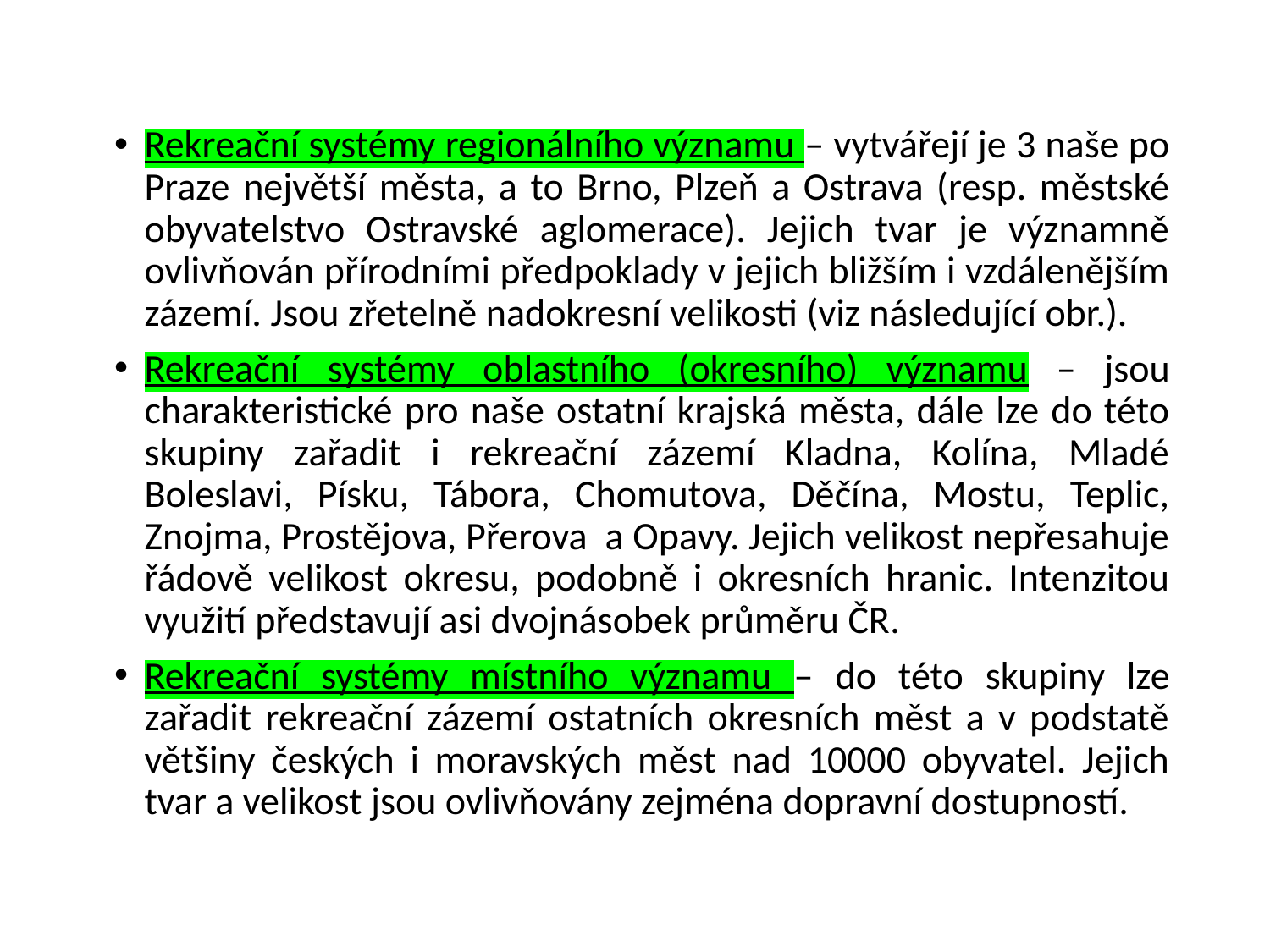

Rekreační systémy regionálního významu – vytvářejí je 3 naše po Praze největší města, a to Brno, Plzeň a Ostrava (resp. městské obyvatelstvo Ostravské aglomerace). Jejich tvar je významně ovlivňován přírodními předpoklady v jejich bližším i vzdálenějším zázemí. Jsou zřetelně nadokresní velikosti (viz následující obr.).
Rekreační systémy oblastního (okresního) významu – jsou charakteristické pro naše ostatní krajská města, dále lze do této skupiny zařadit i rekreační zázemí Kladna, Kolína, Mladé Boleslavi, Písku, Tábora, Chomutova, Děčína, Mostu, Teplic, Znojma, Prostějova, Přerova  a Opavy. Jejich velikost nepřesahuje řádově velikost okresu, podobně i okresních hranic. Intenzitou využití představují asi dvojnásobek průměru ČR.
Rekreační systémy místního významu – do této skupiny lze zařadit rekreační zázemí ostatních okresních měst a v podstatě většiny českých i moravských měst nad 10000 obyvatel. Jejich tvar a velikost jsou ovlivňovány zejména dopravní dostupností.